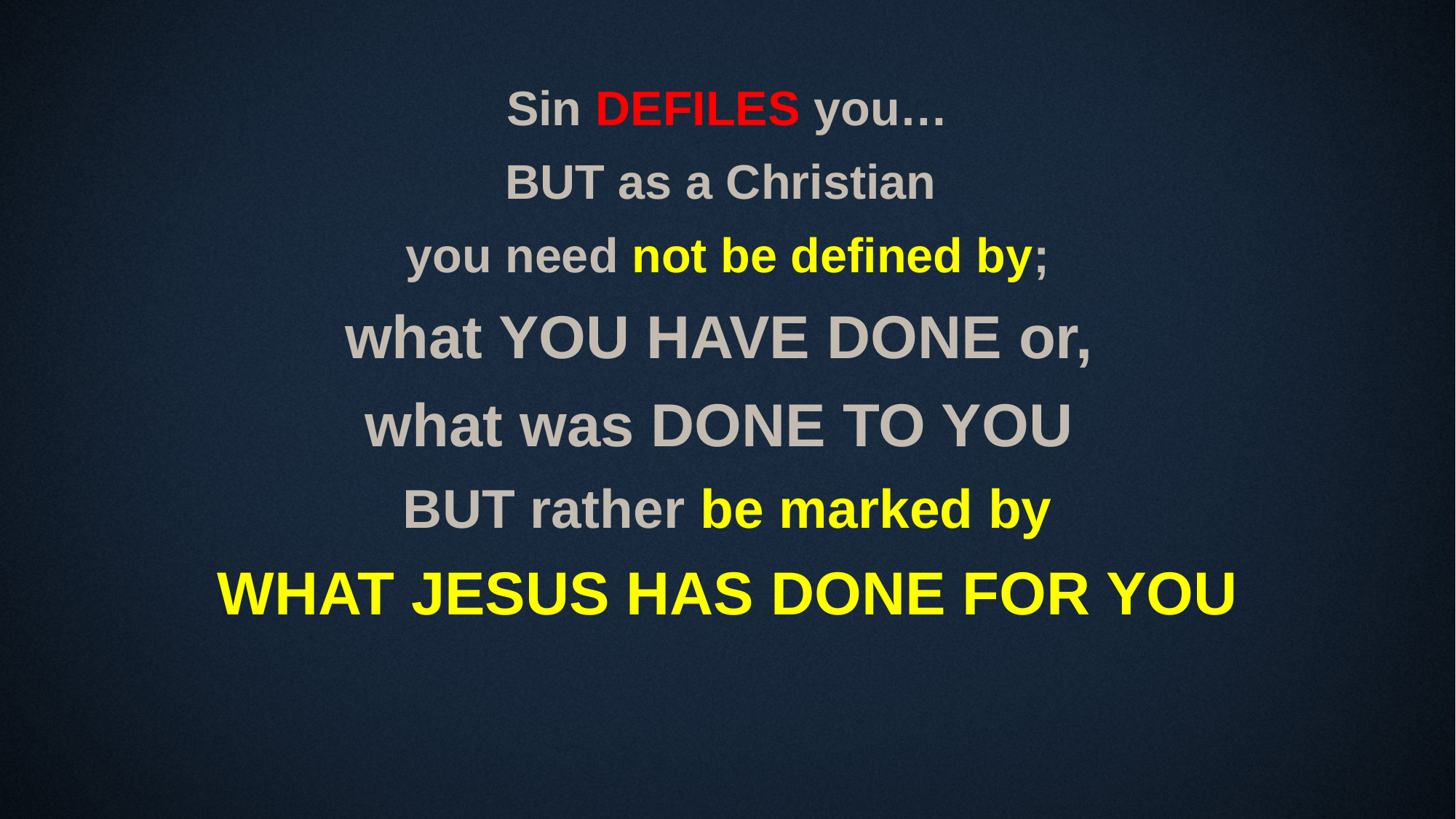

Sin DEFILES you…
BUT as a Christian
you need not be defined by;
what YOU HAVE DONE or,
what was DONE TO YOU
BUT rather be marked by
WHAT JESUS HAS DONE FOR YOU